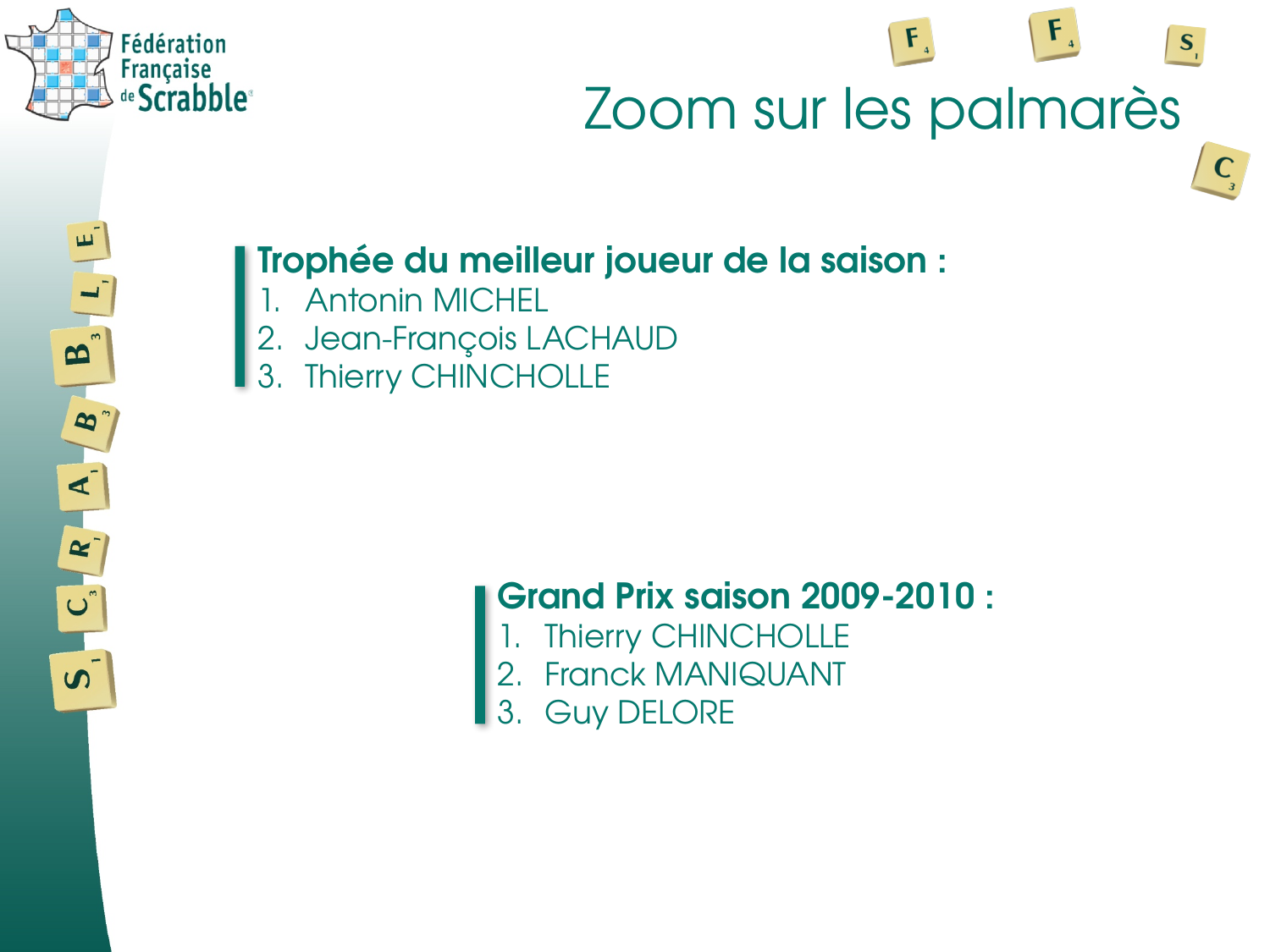

# Zoom sur les palmarès
Trophée du meilleur joueur de la saison :
Antonin MICHEL
Jean-François LACHAUD
Thierry CHINCHOLLE

Grand Prix saison 2009-2010 :
Thierry CHINCHOLLE
Franck MANIQUANT
Guy DELORE